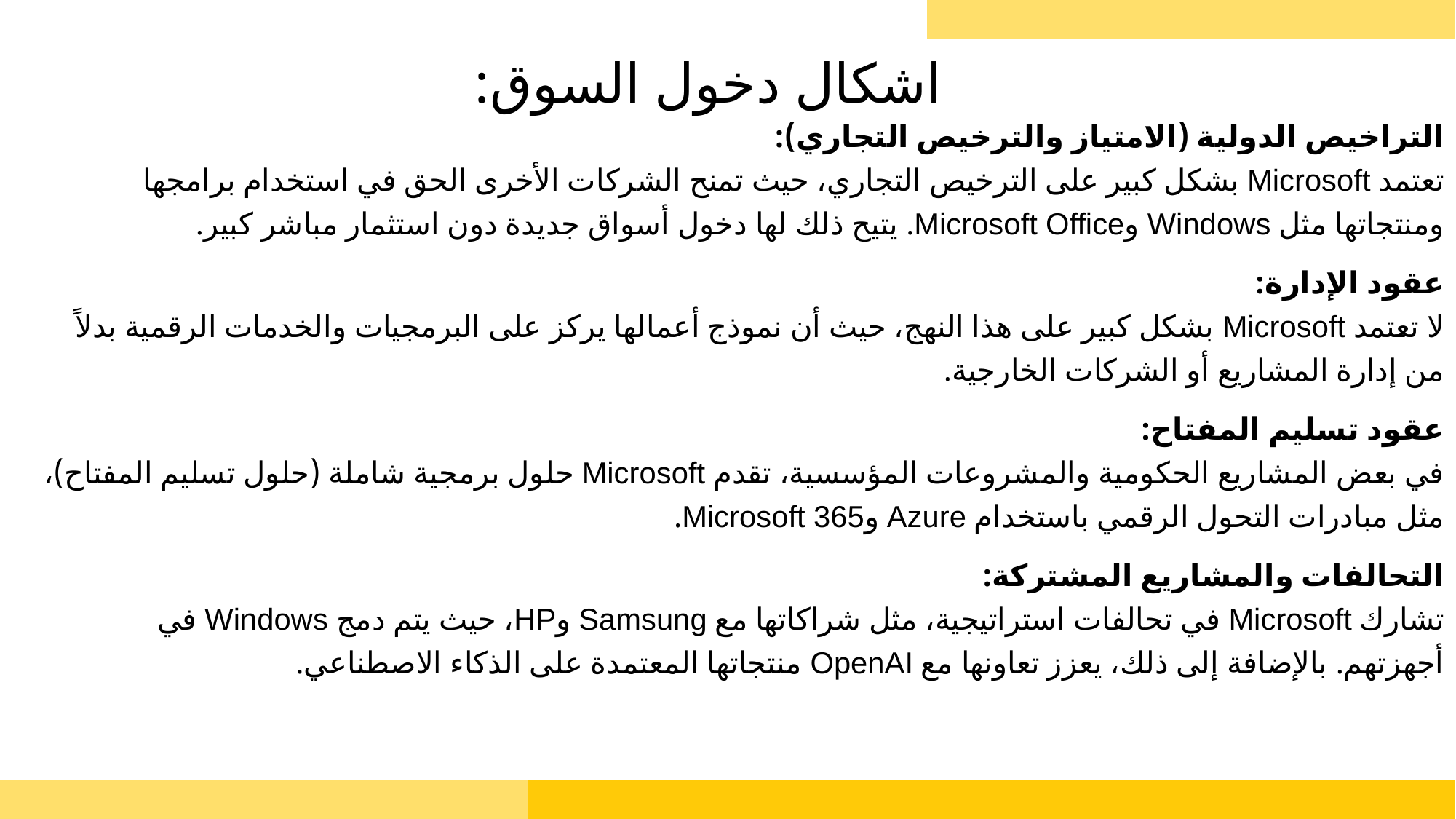

# اشكال دخول السوق:
التراخيص الدولية (الامتياز والترخيص التجاري):
تعتمد Microsoft بشكل كبير على الترخيص التجاري، حيث تمنح الشركات الأخرى الحق في استخدام برامجها ومنتجاتها مثل Windows وMicrosoft Office. يتيح ذلك لها دخول أسواق جديدة دون استثمار مباشر كبير.
عقود الإدارة:
لا تعتمد Microsoft بشكل كبير على هذا النهج، حيث أن نموذج أعمالها يركز على البرمجيات والخدمات الرقمية بدلاً من إدارة المشاريع أو الشركات الخارجية.
عقود تسليم المفتاح:
في بعض المشاريع الحكومية والمشروعات المؤسسية، تقدم Microsoft حلول برمجية شاملة (حلول تسليم المفتاح)، مثل مبادرات التحول الرقمي باستخدام Azure وMicrosoft 365.
التحالفات والمشاريع المشتركة:
تشارك Microsoft في تحالفات استراتيجية، مثل شراكاتها مع Samsung وHP، حيث يتم دمج Windows في أجهزتهم. بالإضافة إلى ذلك، يعزز تعاونها مع OpenAI منتجاتها المعتمدة على الذكاء الاصطناعي.